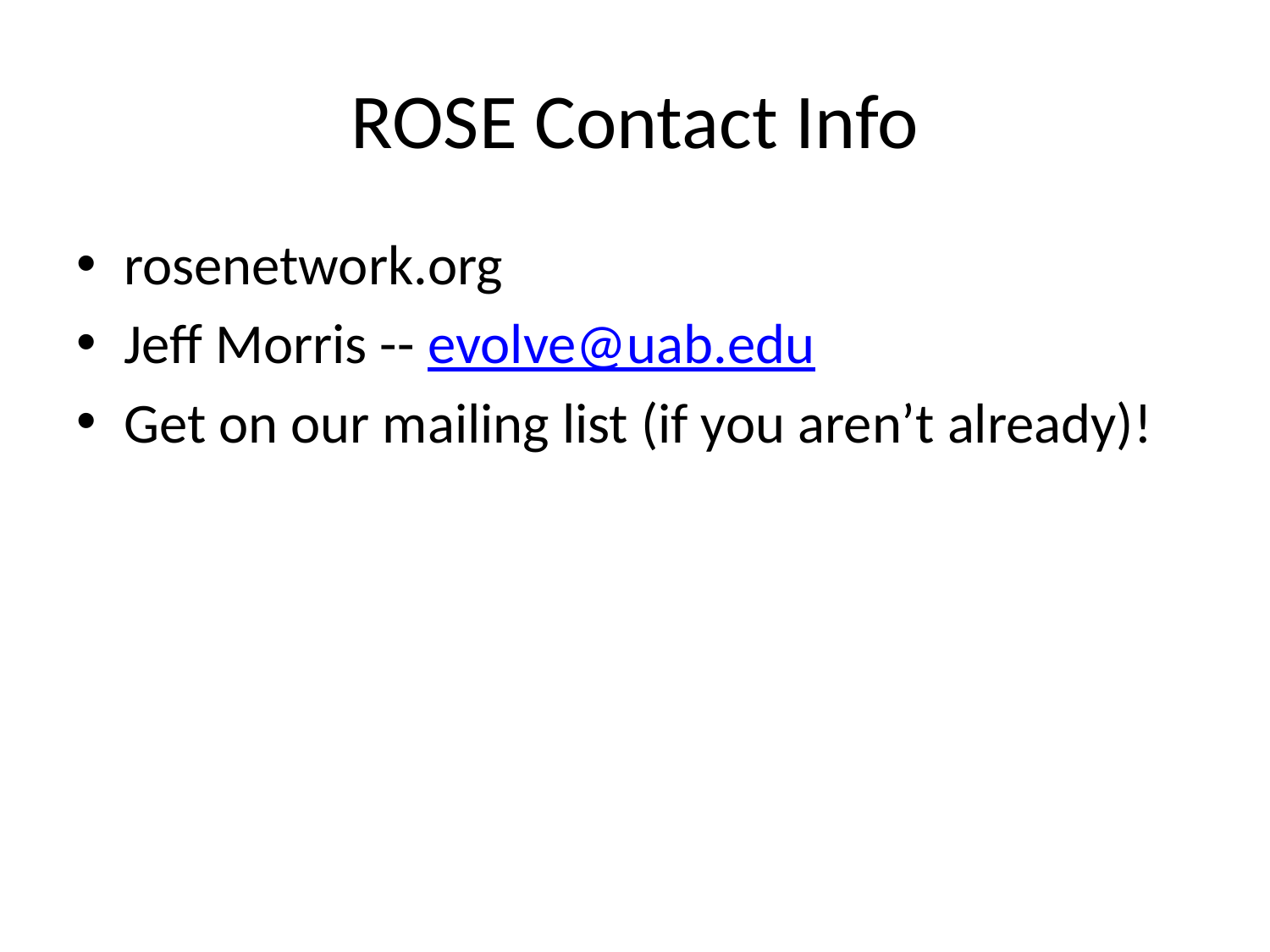

# ROSE Contact Info
rosenetwork.org
Jeff Morris -- evolve@uab.edu
Get on our mailing list (if you aren’t already)!